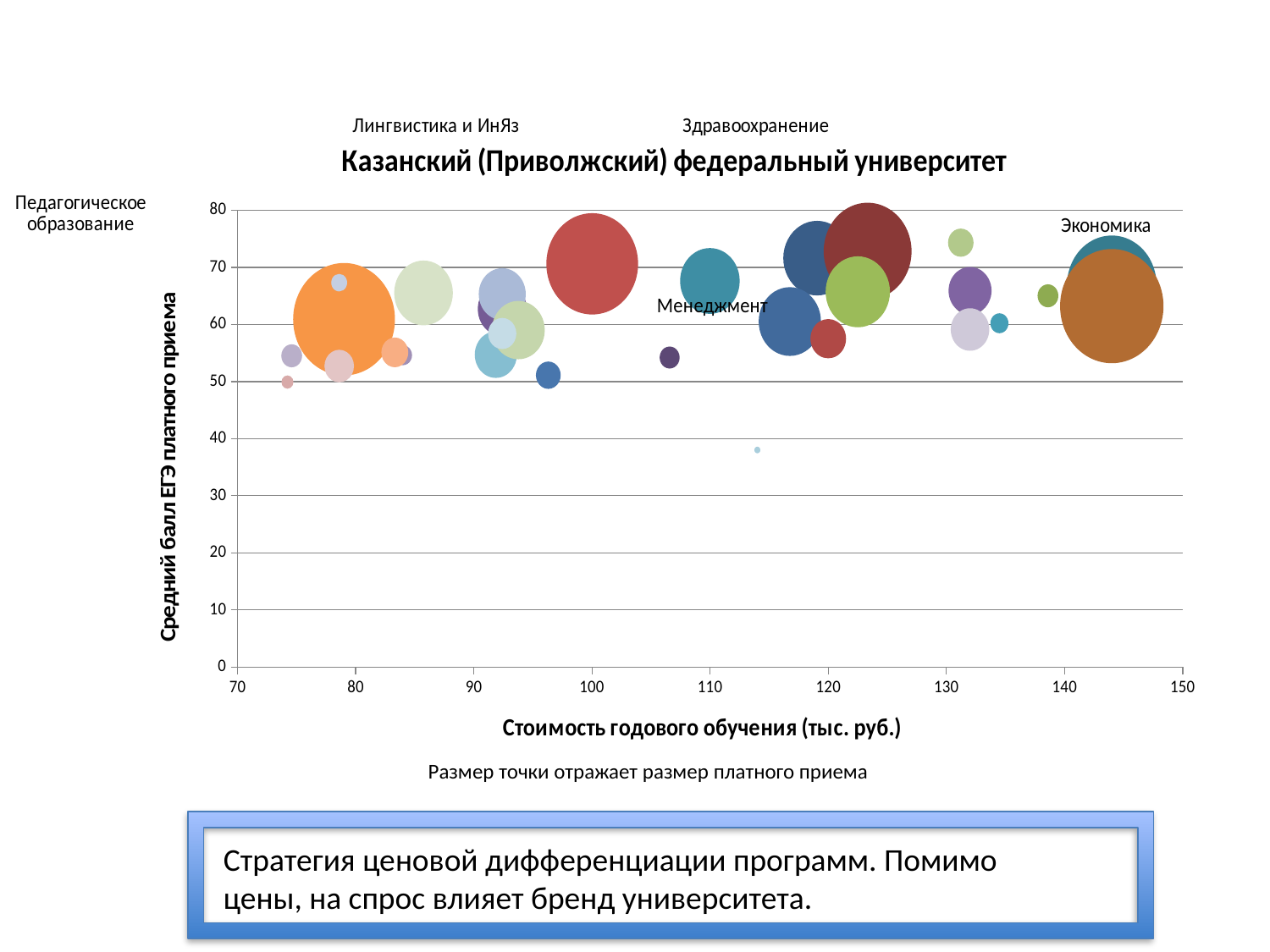

### Chart: Казанский (Приволжский) федеральный университет

| Category |  |
|---|---|
фото
фото
Размер точки отражает размер платного приема

Стратегия ценовой дифференциации программ. Помимо цены, на спрос влияет бренд университета.
Высшая школа экономики, Москва, 2015